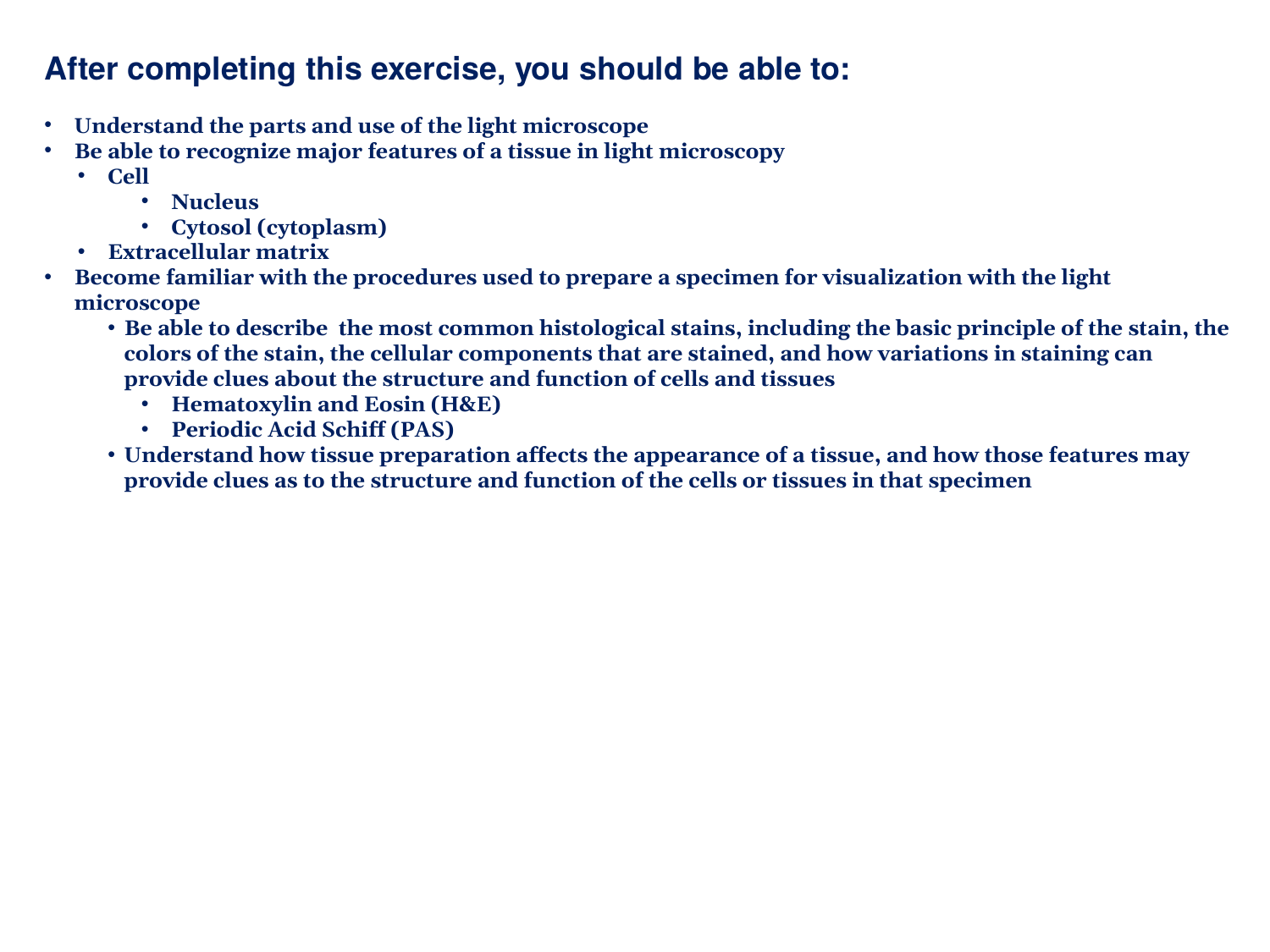

After completing this exercise, you should be able to:

Understand the parts and use of the light microscope
Be able to recognize major features of a tissue in light microscopy
Cell
Nucleus
Cytosol (cytoplasm)
Extracellular matrix
Become familiar with the procedures used to prepare a specimen for visualization with the light microscope
Be able to describe  the most common histological stains, including the basic principle of the stain, the colors of the stain, the cellular components that are stained, and how variations in staining can provide clues about the structure and function of cells and tissues
Hematoxylin and Eosin (H&E)
Periodic Acid Schiff (PAS)
Understand how tissue preparation affects the appearance of a tissue, and how those features may provide clues as to the structure and function of the cells or tissues in that specimen